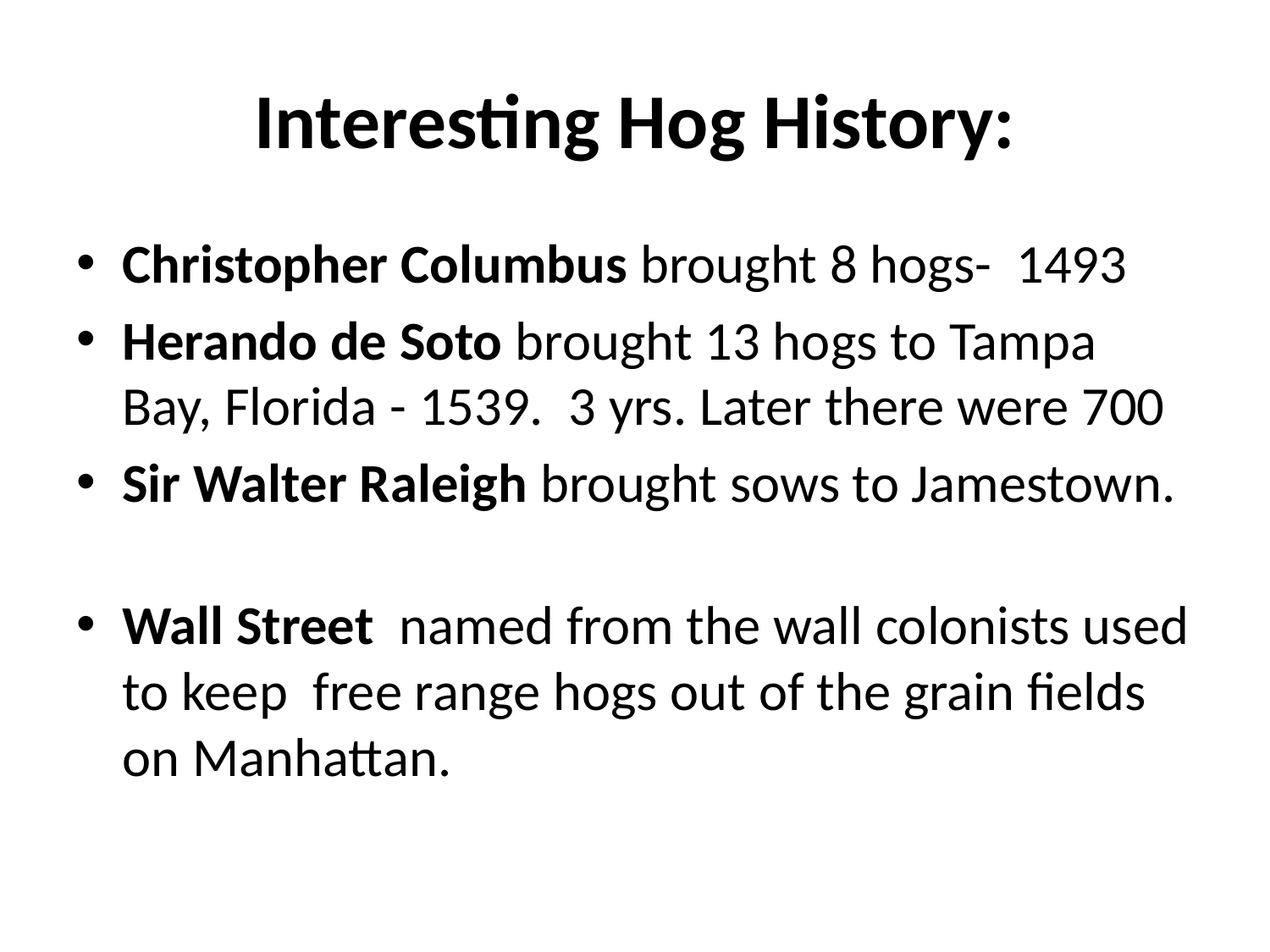

# Interesting Hog History:
Christopher Columbus brought 8 hogs-  1493
Herando de Soto brought 13 hogs to Tampa Bay, Florida - 1539.  3 yrs. Later there were 700
Sir Walter Raleigh brought sows to Jamestown.
Wall Street  named from the wall colonists used to keep  free range hogs out of the grain fields on Manhattan.